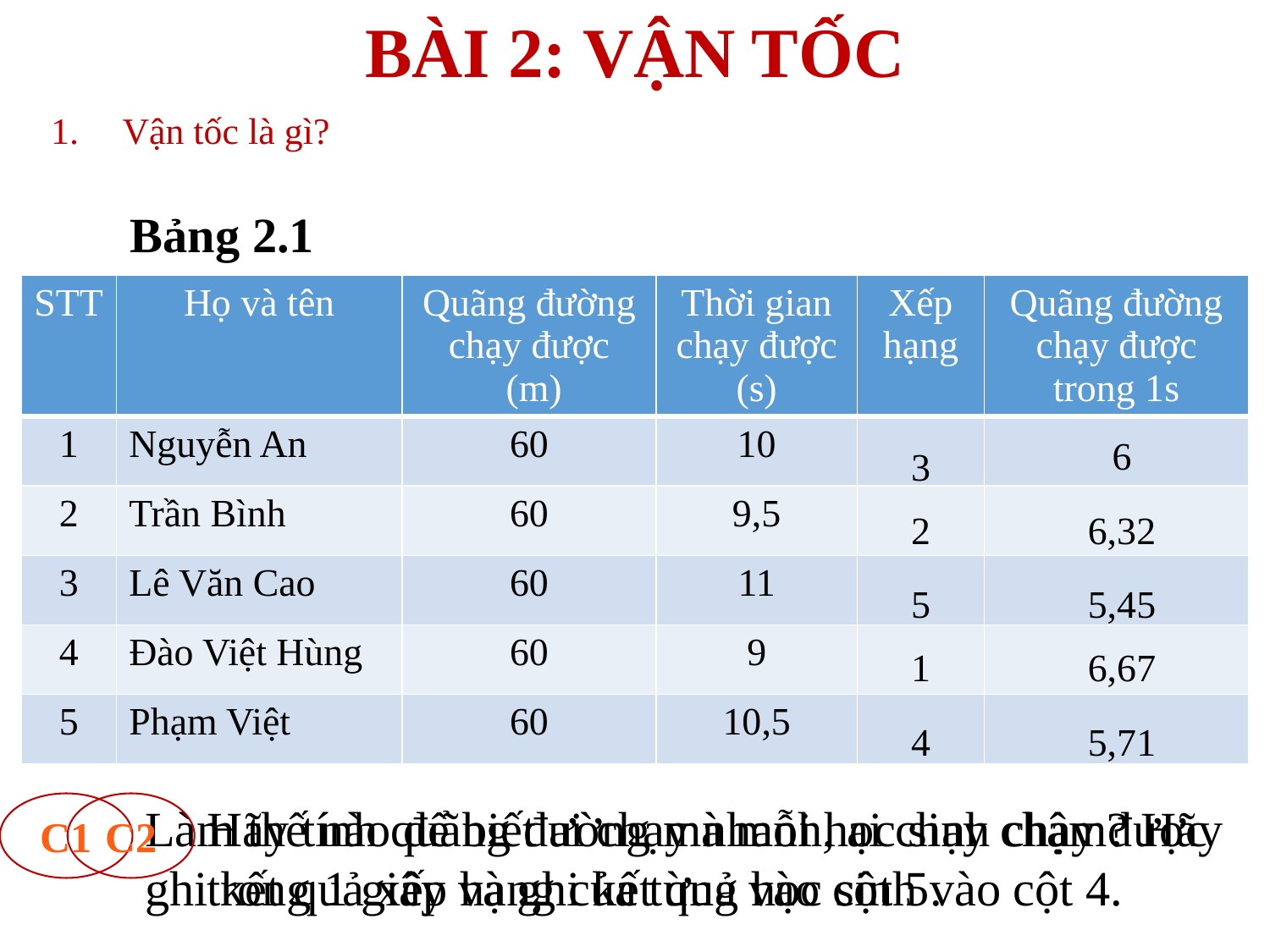

# BÀI 2: VẬN TỐC
Vận tốc là gì?
Bảng 2.1
| STT | Họ và tên | Quãng đường chạy được (m) | Thời gian chạy được (s) | Xếp hạng | Quãng đường chạy được trong 1s |
| --- | --- | --- | --- | --- | --- |
| 1 | Nguyễn An | 60 | 10 |  |  |
| 2 | Trần Bình | 60 | 9,5 |  |  |
| 3 | Lê Văn Cao | 60 | 11 |  |  |
| 4 | Đào Việt Hùng | 60 | 9 |  |  |
| 5 | Phạm Việt | 60 | 10,5 |  |  |
6
3
2
6,32
5
5,45
1
6,67
4
5,71
C1

Làm thế nào để biết ai chạy nhanh, ai chạy chậm? Hãy ghi kết quả xếp hạng của từng học sinh vào cột 4.

C2

Hãy tính quãng đường mà mỗi học sinh chạy được trong 1 giây và ghi kết quả vào cột 5.